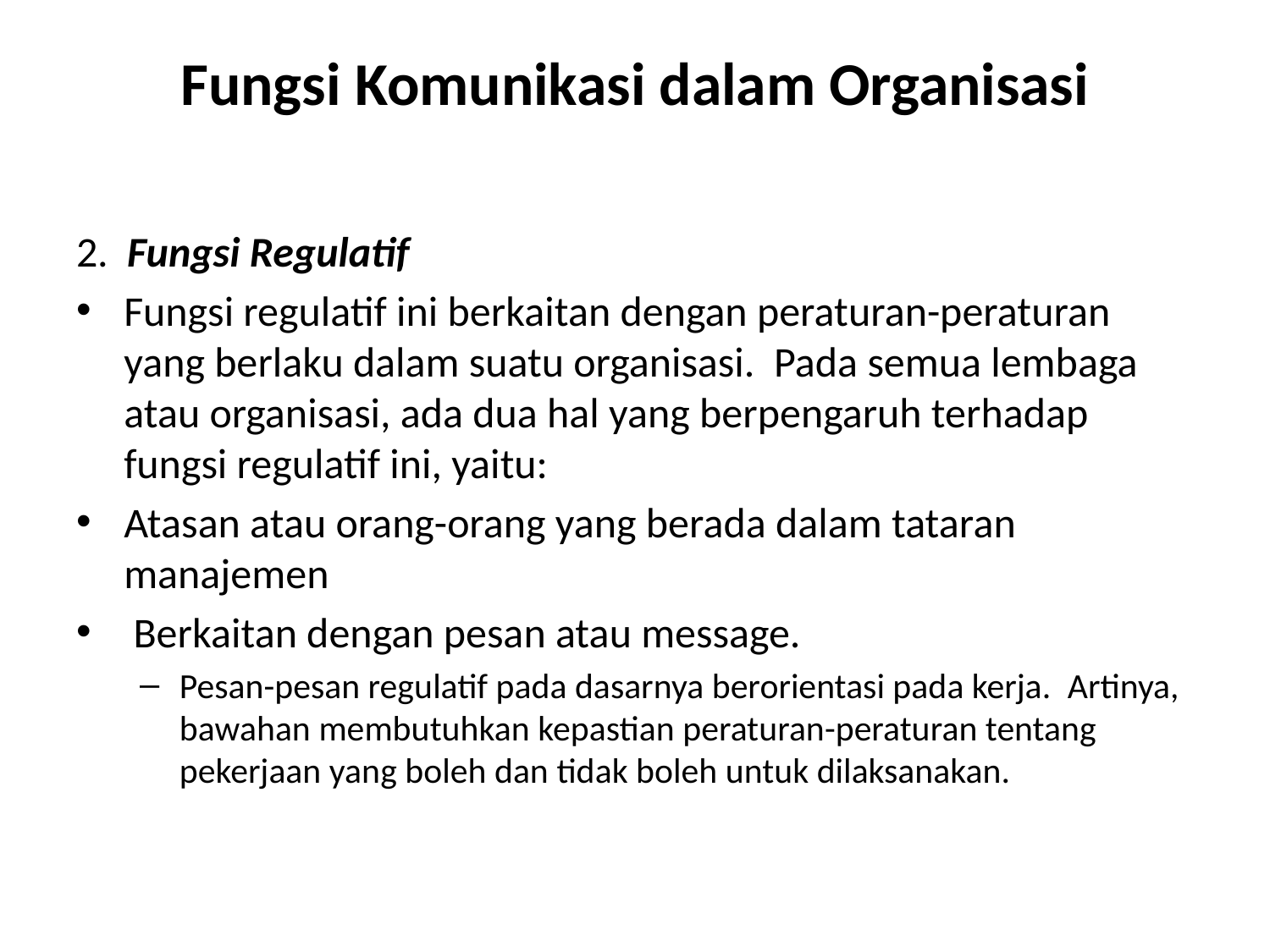

# Fungsi Komunikasi dalam Organisasi
2.  Fungsi Regulatif
Fungsi regulatif ini berkaitan dengan peraturan-peraturan yang berlaku dalam suatu organisasi.  Pada semua lembaga atau organisasi, ada dua hal yang berpengaruh terhadap fungsi regulatif ini, yaitu:
Atasan atau orang-orang yang berada dalam tataran manajemen
 Berkaitan dengan pesan atau message.
Pesan-pesan regulatif pada dasarnya berorientasi pada kerja.  Artinya, bawahan membutuhkan kepastian peraturan-peraturan tentang pekerjaan yang boleh dan tidak boleh untuk dilaksanakan.